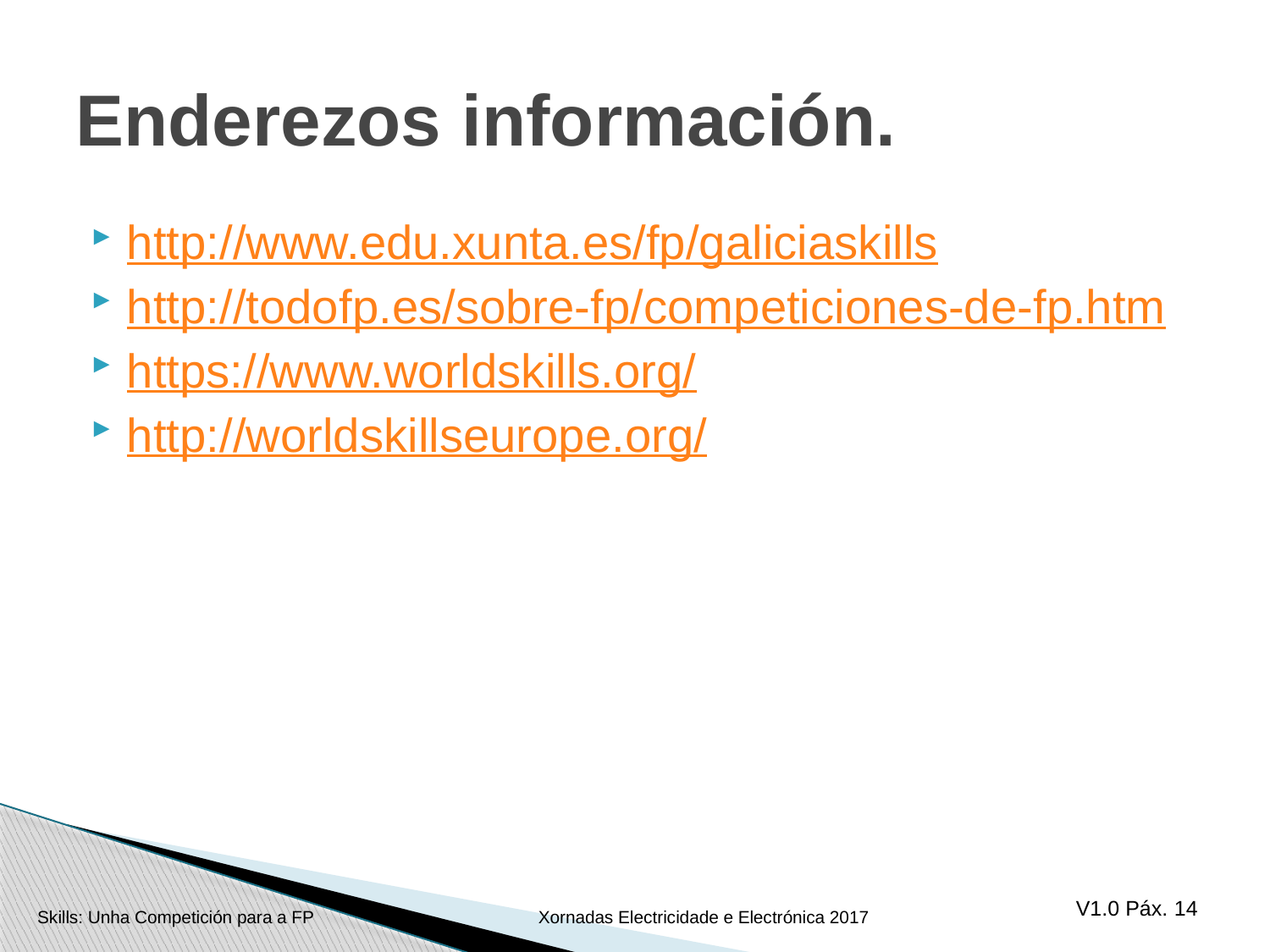

# Enderezos información.
http://www.edu.xunta.es/fp/galiciaskills
http://todofp.es/sobre-fp/competiciones-de-fp.htm
https://www.worldskills.org/
http://worldskillseurope.org/

Skills: Unha Competición para a FP
Xornadas Electricidade e Electrónica 2017